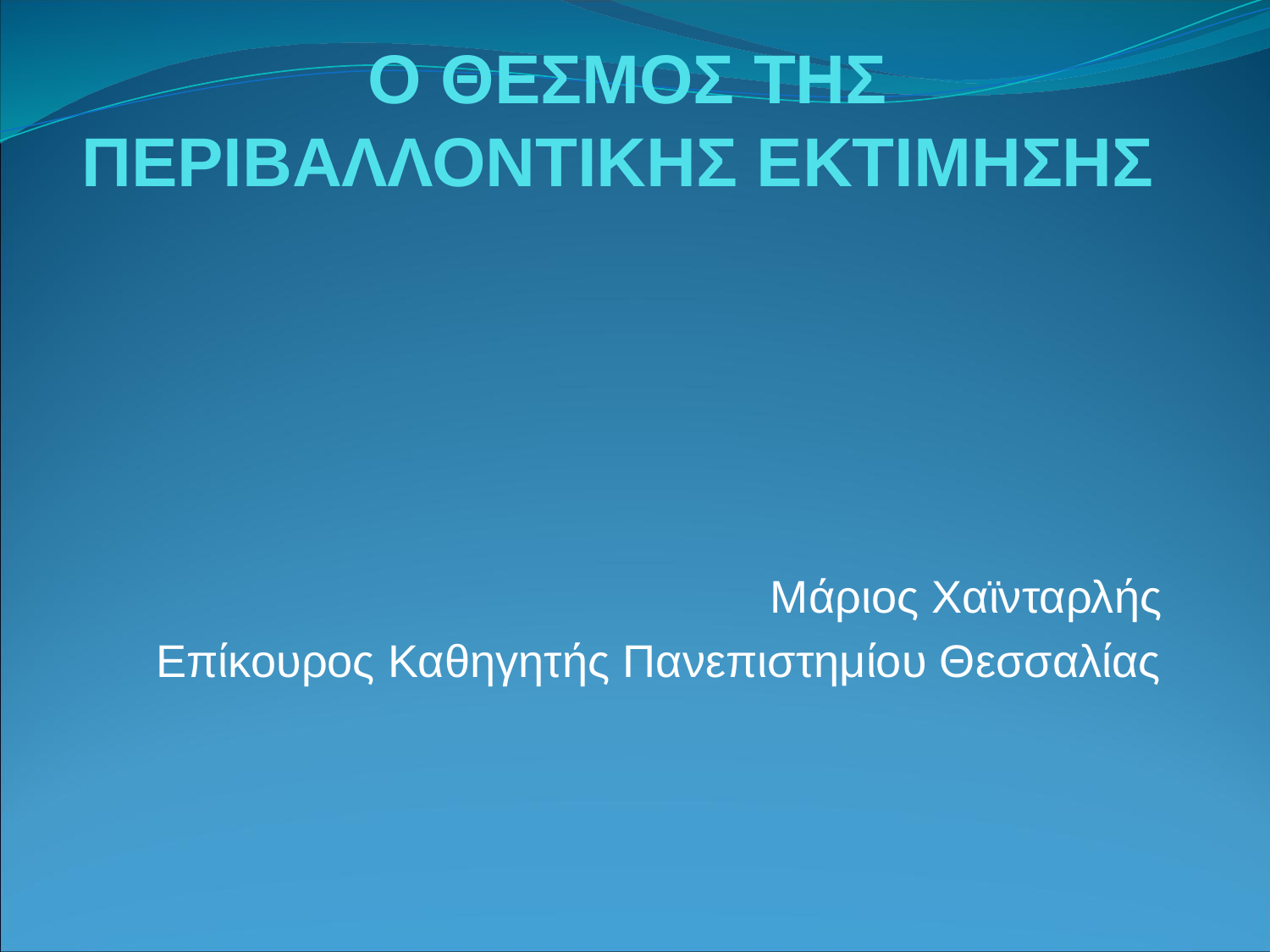

# Ο ΘΕΣΜΟΣ ΤΗΣ ΠΕΡΙΒΑΛΛΟΝΤΙΚΗΣ ΕΚΤΙΜΗΣΗΣ
Μάριος Χαϊνταρλής
Επίκουρος Καθηγητής Πανεπιστημίου Θεσσαλίας